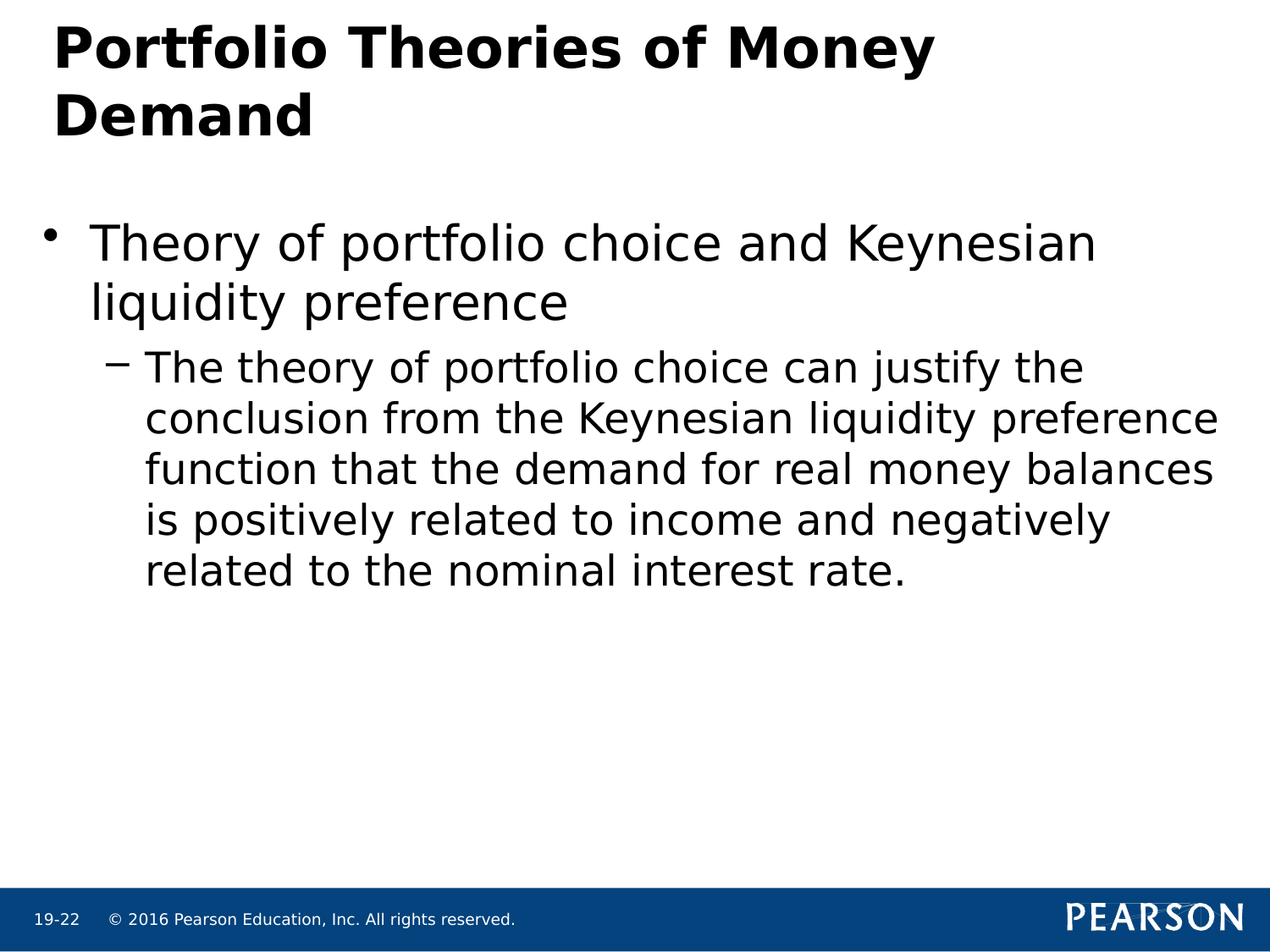

# Portfolio Theories of Money Demand
Theory of portfolio choice and Keynesian liquidity preference
The theory of portfolio choice can justify the conclusion from the Keynesian liquidity preference function that the demand for real money balances is positively related to income and negatively related to the nominal interest rate.